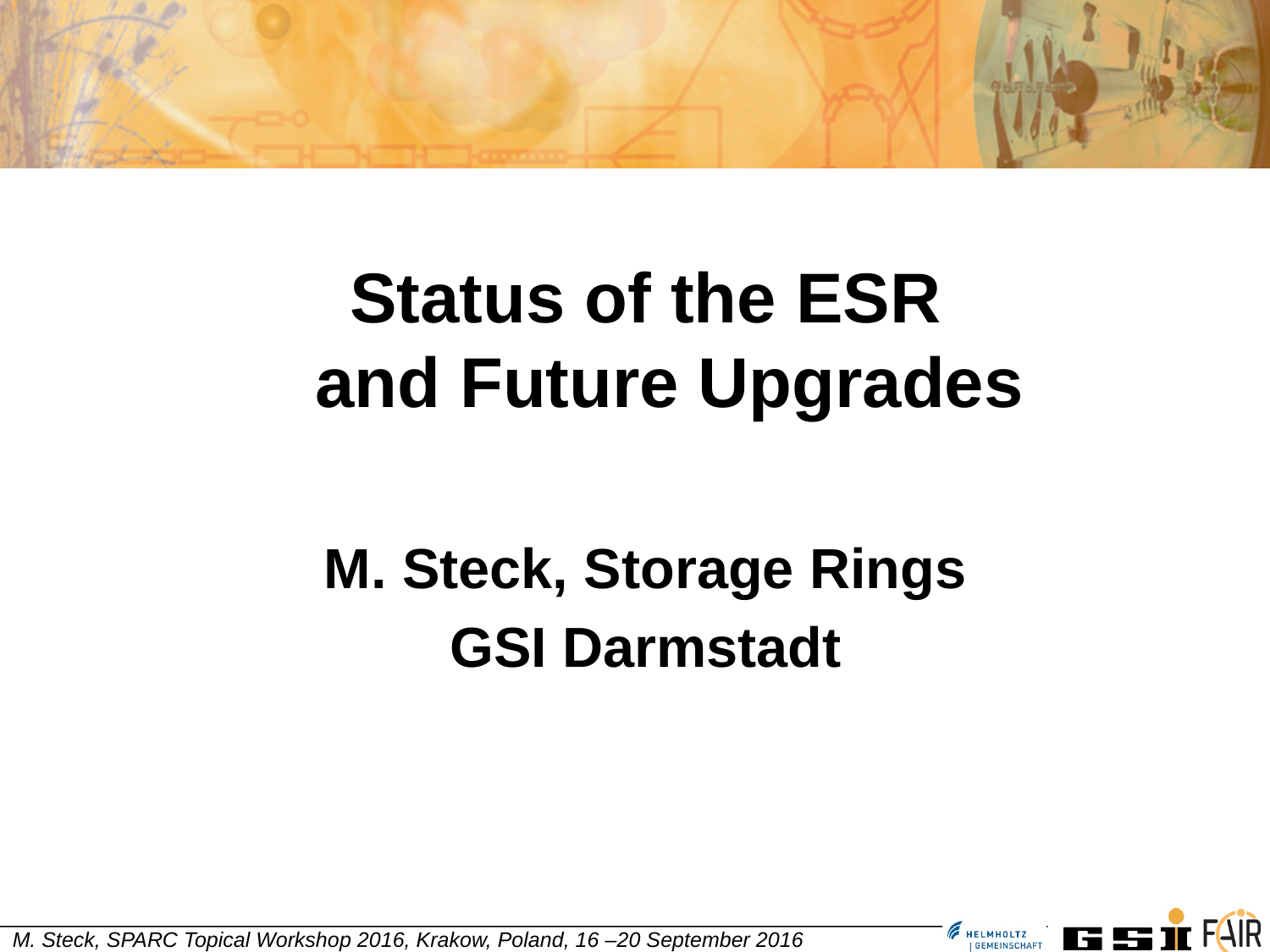

Status of the ESR
and Future Upgrades

M. Steck, Storage Rings
GSI Darmstadt